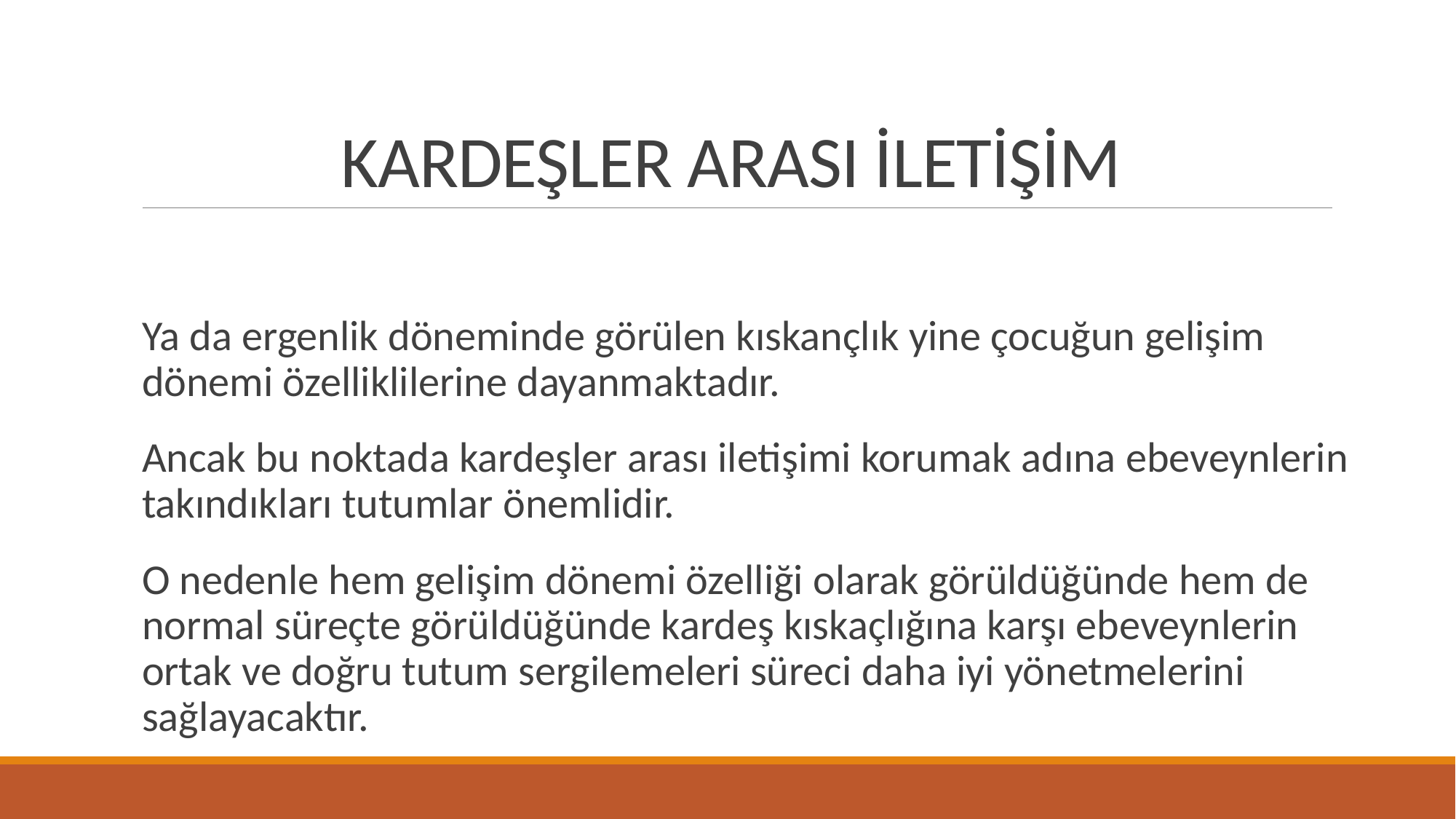

# KARDEŞLER ARASI İLETİŞİM
Ya da ergenlik döneminde görülen kıskançlık yine çocuğun gelişim dönemi özelliklilerine dayanmaktadır.
Ancak bu noktada kardeşler arası iletişimi korumak adına ebeveynlerin takındıkları tutumlar önemlidir.
O nedenle hem gelişim dönemi özelliği olarak görüldüğünde hem de normal süreçte görüldüğünde kardeş kıskaçlığına karşı ebeveynlerin ortak ve doğru tutum sergilemeleri süreci daha iyi yönetmelerini sağlayacaktır.